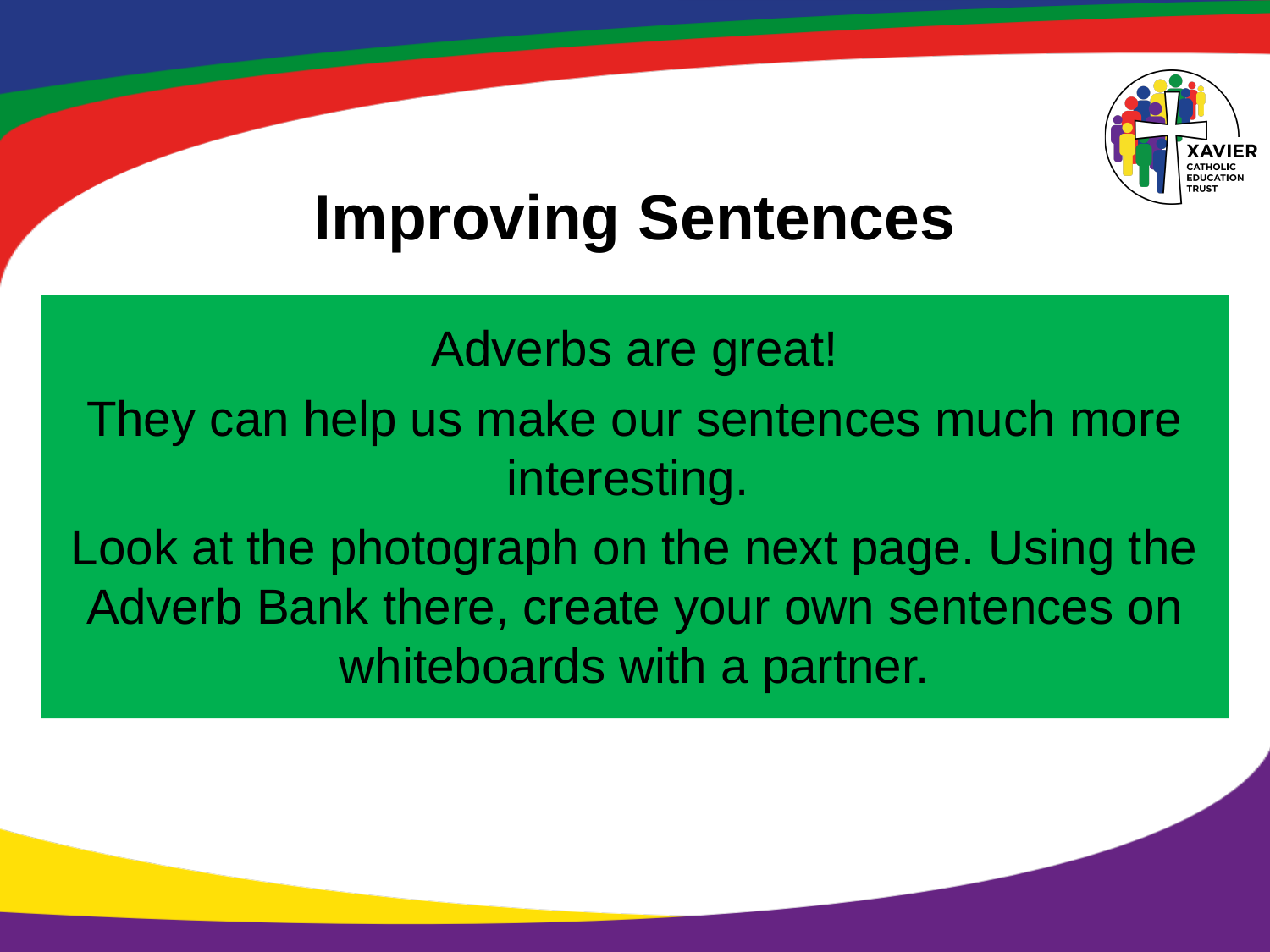

# Improving Sentences

Adverbs are great!
They can help us make our sentences much more interesting.
Look at the photograph on the next page. Using the Adverb Bank there, create your own sentences on whiteboards with a partner.